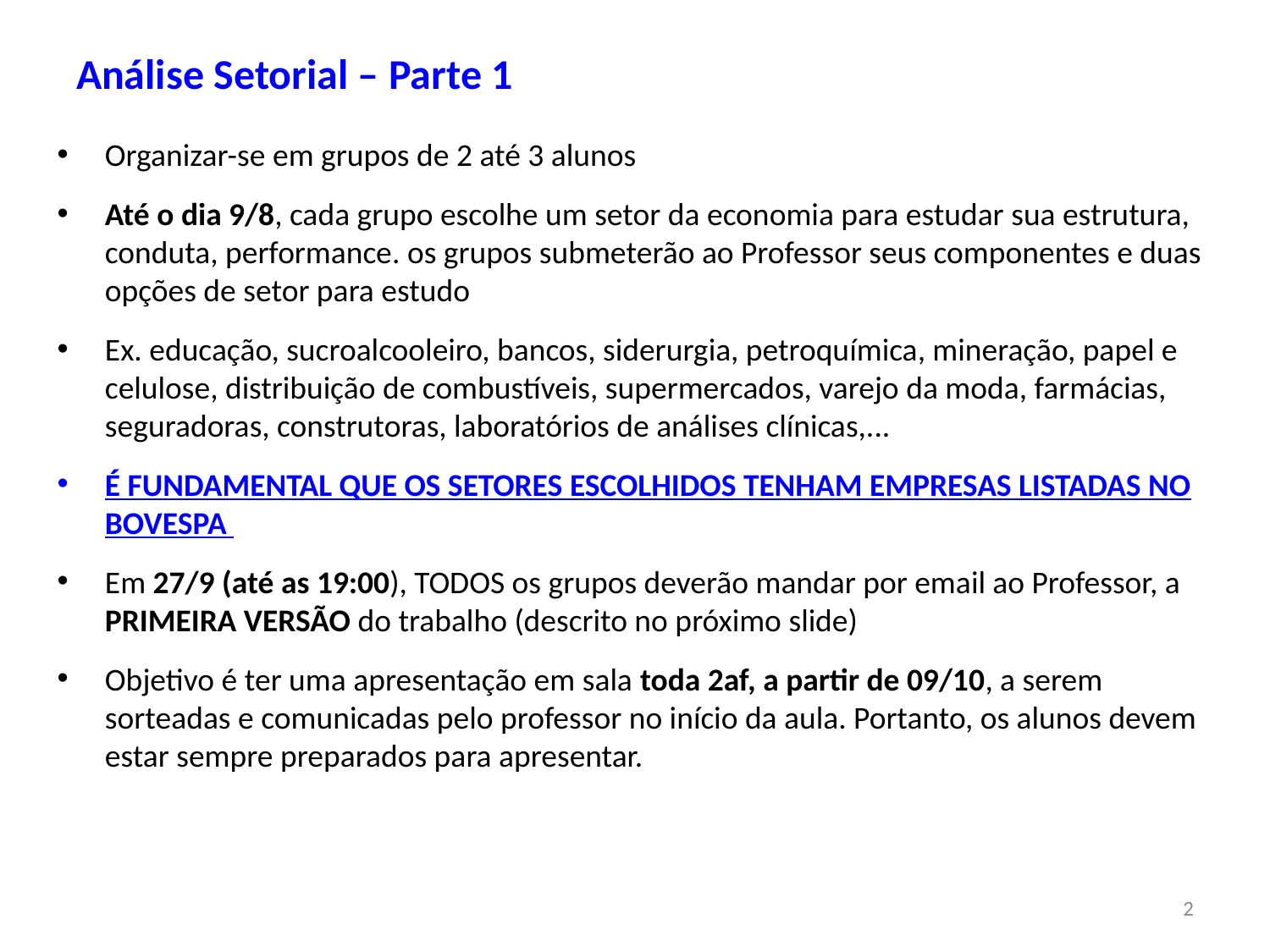

# Análise Setorial – Parte 1
Organizar-se em grupos de 2 até 3 alunos
Até o dia 9/8, cada grupo escolhe um setor da economia para estudar sua estrutura, conduta, performance. os grupos submeterão ao Professor seus componentes e duas opções de setor para estudo
Ex. educação, sucroalcooleiro, bancos, siderurgia, petroquímica, mineração, papel e celulose, distribuição de combustíveis, supermercados, varejo da moda, farmácias, seguradoras, construtoras, laboratórios de análises clínicas,...
É FUNDAMENTAL QUE OS SETORES ESCOLHIDOS TENHAM EMPRESAS LISTADAS NO BOVESPA
Em 27/9 (até as 19:00), TODOS os grupos deverão mandar por email ao Professor, a PRIMEIRA VERSÃO do trabalho (descrito no próximo slide)
Objetivo é ter uma apresentação em sala toda 2af, a partir de 09/10, a serem sorteadas e comunicadas pelo professor no início da aula. Portanto, os alunos devem estar sempre preparados para apresentar.
2